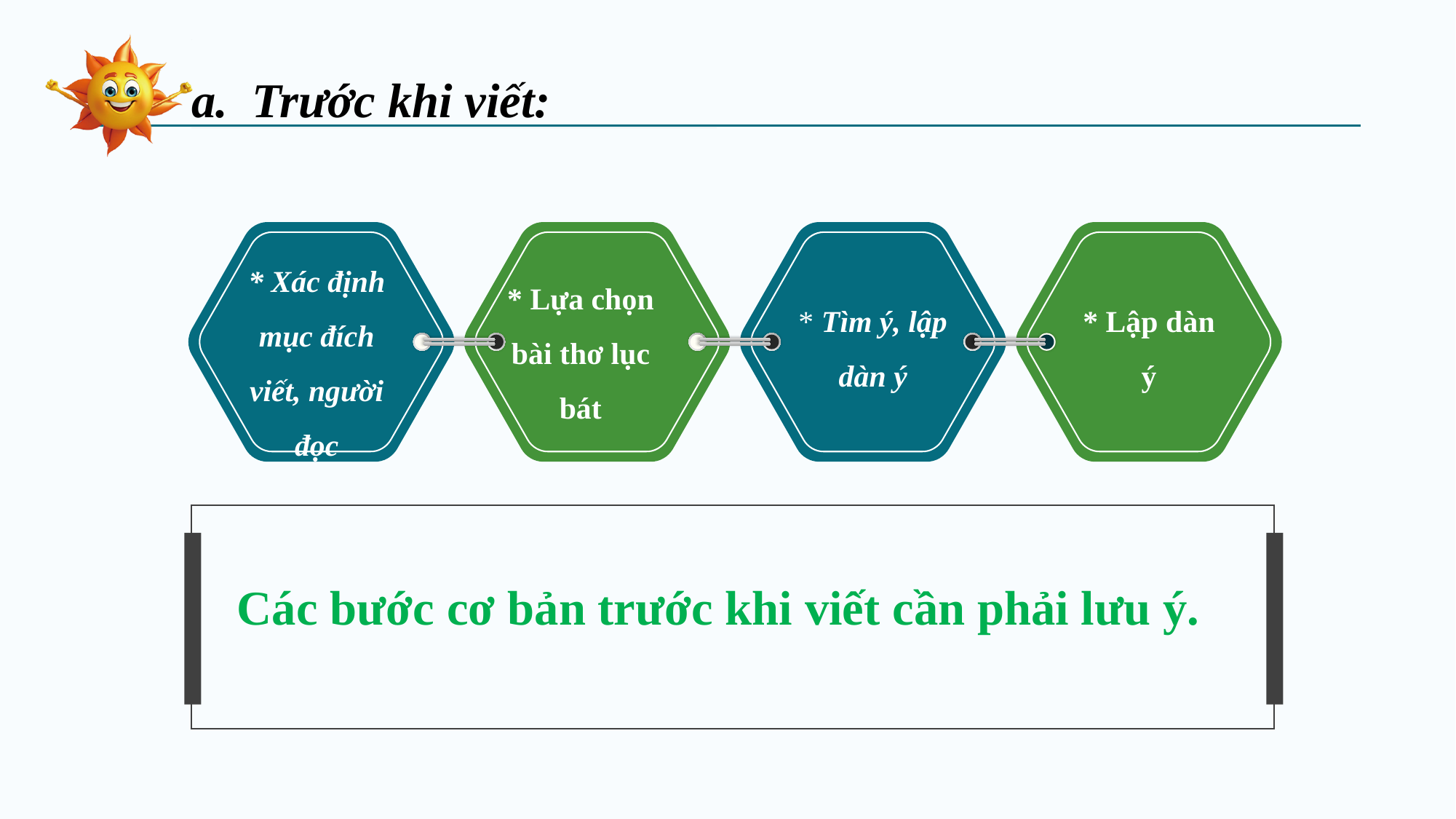

a.  Trước khi viết:

* Xác định mục đích viết, người đọc

* Lựa chọn bài thơ lục bát

* Tìm ý, lập dàn ý

* Lập dàn ý

Các bước cơ bản trước khi viết cần phải lưu ý.